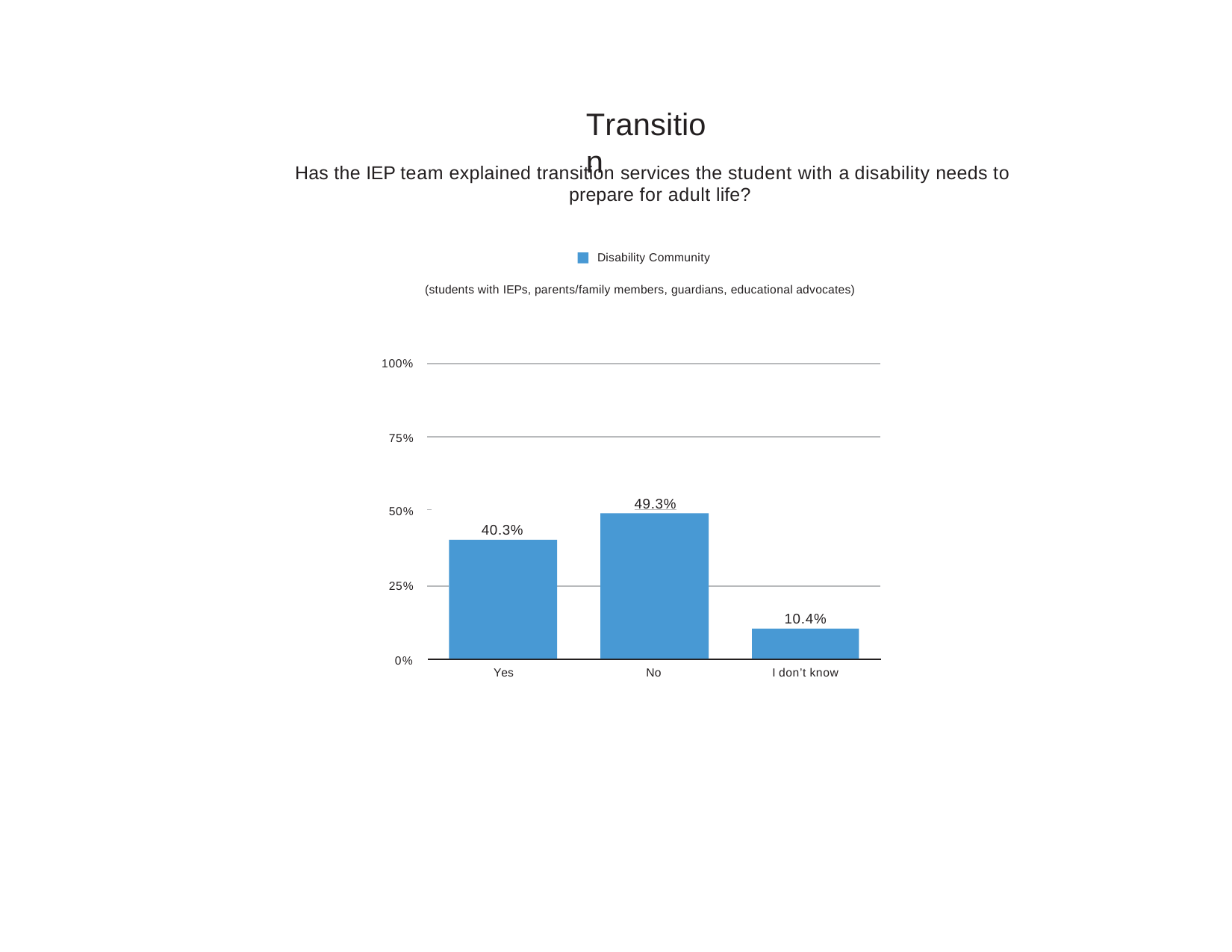

# Transition
Has the IEP team explained transition services the student with a disability needs to  prepare for adult life?
Disability Community

(students with IEPs, parents/family members, guardians, educational advocates)

100%

75%

 	49.3%
50%

40.3%

25%

10.4%

0%

Yes
No
I don’t know
30